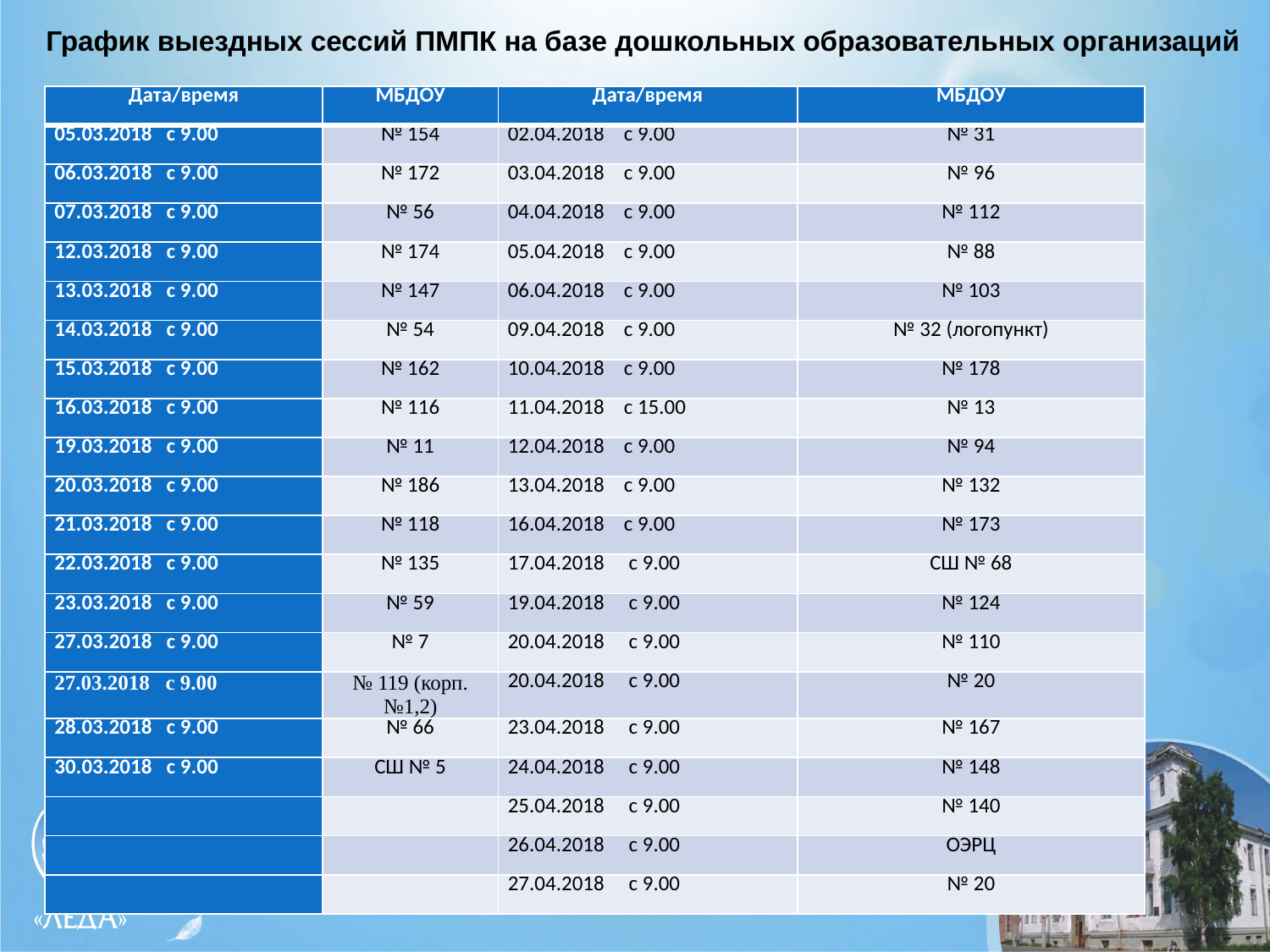

График выездных сессий ПМПК на базе дошкольных образовательных организаций

| Дата/время | МБДОУ | Дата/время | МБДОУ |
| --- | --- | --- | --- |
| 05.03.2018 с 9.00 | № 154 | 02.04.2018 с 9.00 | № 31 |
| 06.03.2018 с 9.00 | № 172 | 03.04.2018 с 9.00 | № 96 |
| 07.03.2018 с 9.00 | № 56 | 04.04.2018 с 9.00 | № 112 |
| 12.03.2018 с 9.00 | № 174 | 05.04.2018 с 9.00 | № 88 |
| 13.03.2018 с 9.00 | № 147 | 06.04.2018 с 9.00 | № 103 |
| 14.03.2018 с 9.00 | № 54 | 09.04.2018 с 9.00 | № 32 (логопункт) |
| 15.03.2018 с 9.00 | № 162 | 10.04.2018 с 9.00 | № 178 |
| 16.03.2018 с 9.00 | № 116 | 11.04.2018 с 15.00 | № 13 |
| 19.03.2018 с 9.00 | № 11 | 12.04.2018 с 9.00 | № 94 |
| 20.03.2018 с 9.00 | № 186 | 13.04.2018 с 9.00 | № 132 |
| 21.03.2018 с 9.00 | № 118 | 16.04.2018 с 9.00 | № 173 |
| 22.03.2018 с 9.00 | № 135 | 17.04.2018 с 9.00 | СШ № 68 |
| 23.03.2018 с 9.00 | № 59 | 19.04.2018 с 9.00 | № 124 |
| 27.03.2018 с 9.00 | № 7 | 20.04.2018 с 9.00 | № 110 |
| 27.03.2018 с 9.00 | № 119 (корп.№1,2) | 20.04.2018 с 9.00 | № 20 |
| 28.03.2018 с 9.00 | № 66 | 23.04.2018 с 9.00 | № 167 |
| 30.03.2018 с 9.00 | СШ № 5 | 24.04.2018 с 9.00 | № 148 |
|  |  | 25.04.2018 с 9.00 | № 140 |
|  |  | 26.04.2018 с 9.00 | ОЭРЦ |
|  |  | 27.04.2018 с 9.00 | № 20 |